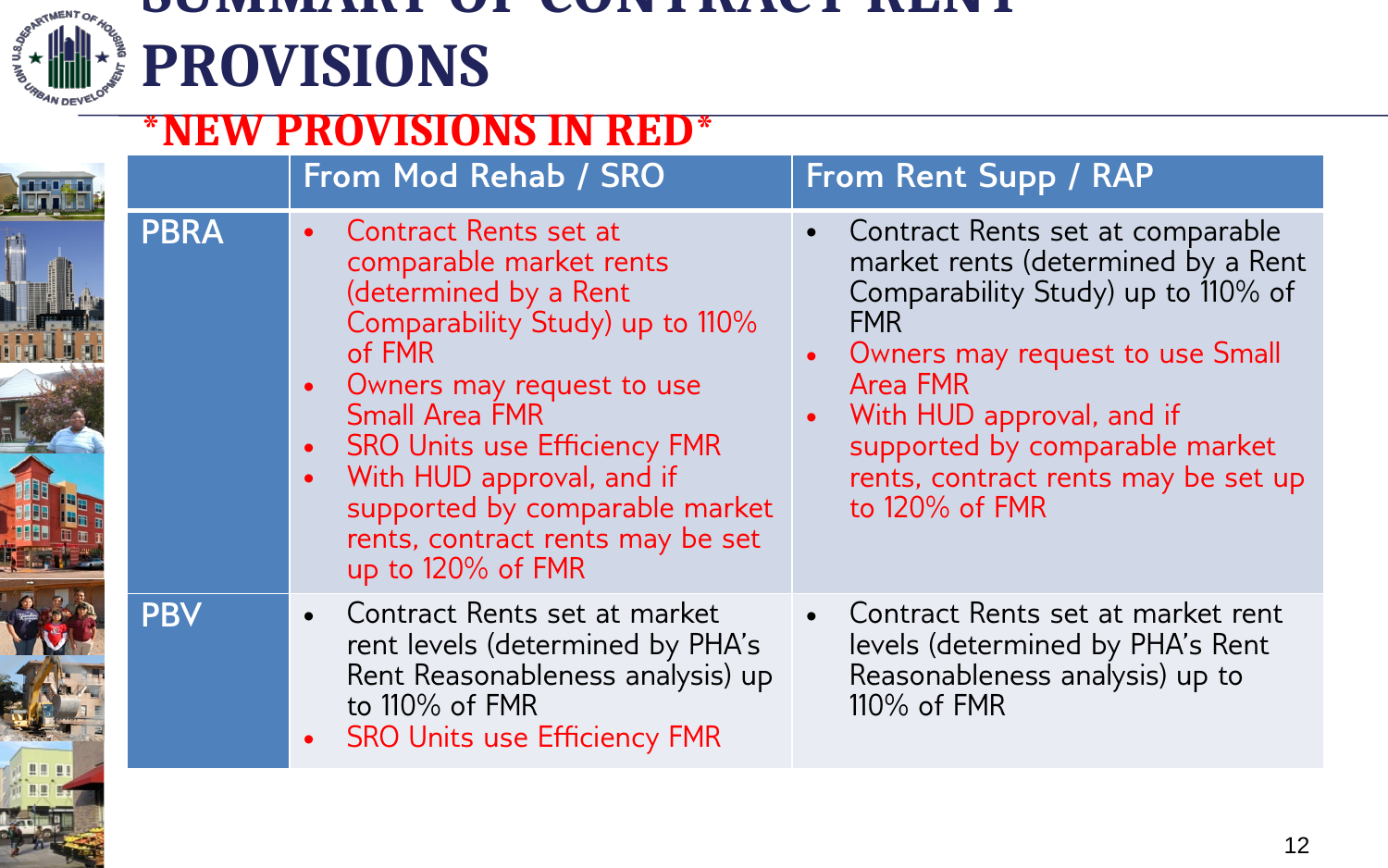

# Summary of Contract Rent Provisions *New Provisions in Red*
|  | From Mod Rehab / SRO | From Rent Supp / RAP |
| --- | --- | --- |
| PBRA | Contract Rents set at comparable market rents (determined by a Rent Comparability Study) up to 110% of FMR Owners may request to use Small Area FMR SRO Units use Efficiency FMR With HUD approval, and if supported by comparable market rents, contract rents may be set up to 120% of FMR | Contract Rents set at comparable market rents (determined by a Rent Comparability Study) up to 110% of FMR Owners may request to use Small Area FMR With HUD approval, and if supported by comparable market rents, contract rents may be set up to 120% of FMR |
| PBV | Contract Rents set at market rent levels (determined by PHA’s Rent Reasonableness analysis) up to 110% of FMR SRO Units use Efficiency FMR | Contract Rents set at market rent levels (determined by PHA’s Rent Reasonableness analysis) up to 110% of FMR |
12